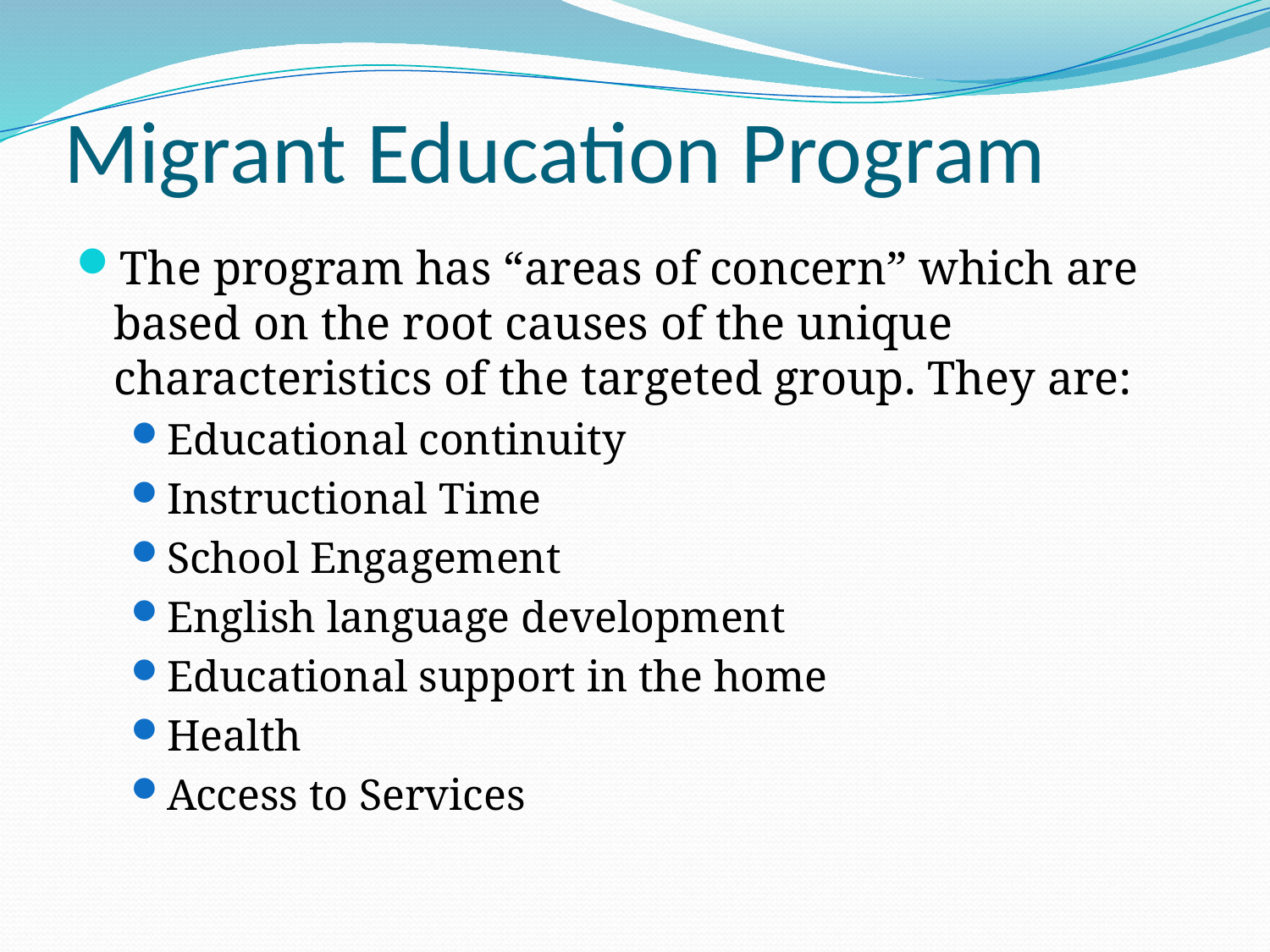

# Migrant Education Program
The program has “areas of concern” which are based on the root causes of the unique characteristics of the targeted group. They are:
Educational continuity
Instructional Time
School Engagement
English language development
Educational support in the home
Health
Access to Services